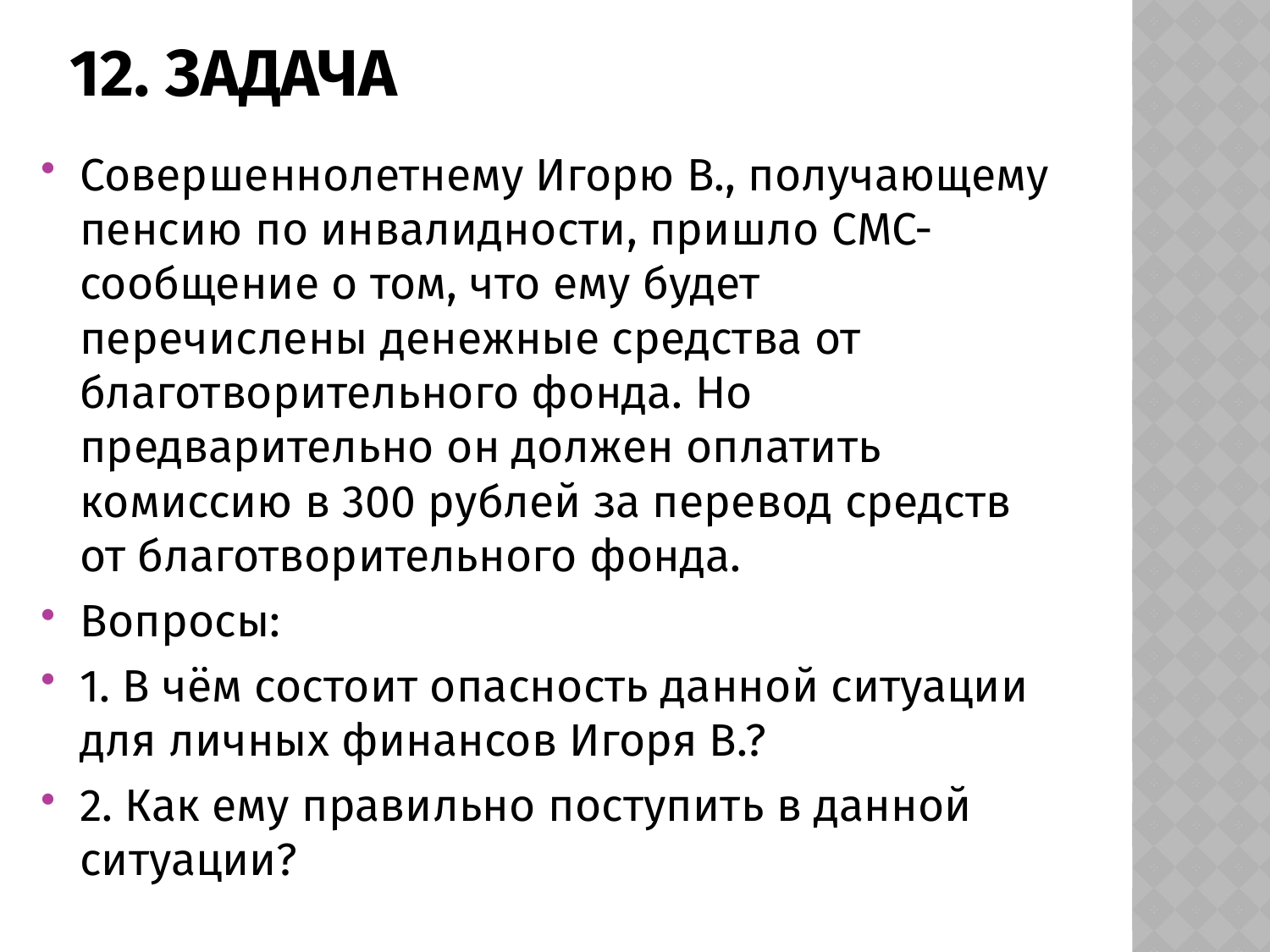

# 12. задача
Совершеннолетнему Игорю В., получающему пенсию по инвалидности, пришло СМС-сообщение о том, что ему будет перечислены денежные средства от благотворительного фонда. Но предварительно он должен оплатить комиссию в 300 рублей за перевод средств от благотворительного фонда.
Вопросы:
1. В чём состоит опасность данной ситуации для личных финансов Игоря В.?
2. Как ему правильно поступить в данной ситуации?